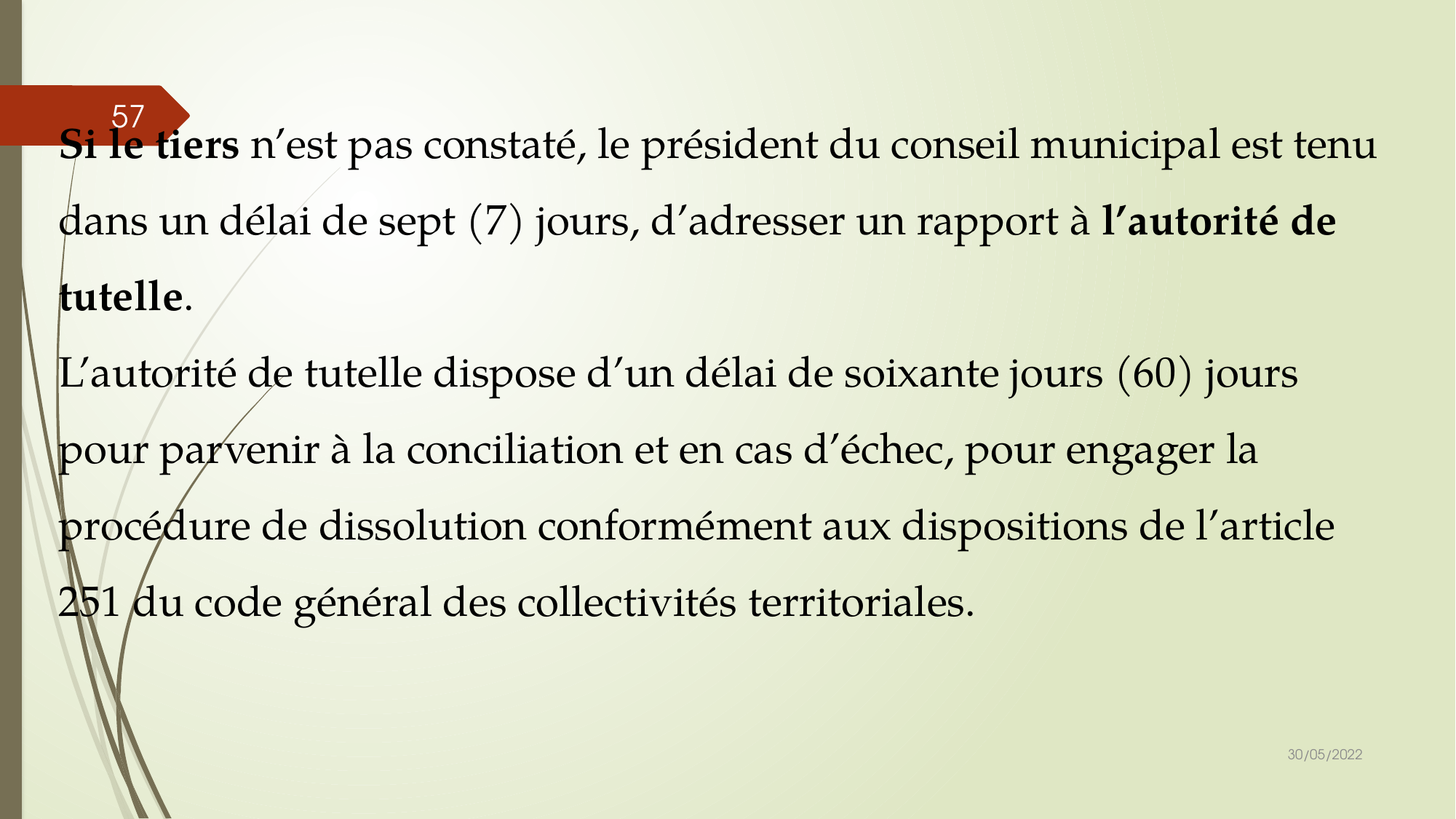

Si le tiers n’est pas constaté, le président du conseil municipal est tenu dans un délai de sept (7) jours, d’adresser un rapport à l’autorité de tutelle.
L’autorité de tutelle dispose d’un délai de soixante jours (60) jours pour parvenir à la conciliation et en cas d’échec, pour engager la procédure de dissolution conformément aux dispositions de l’article 251 du code général des collectivités territoriales.

57
30/05/2022